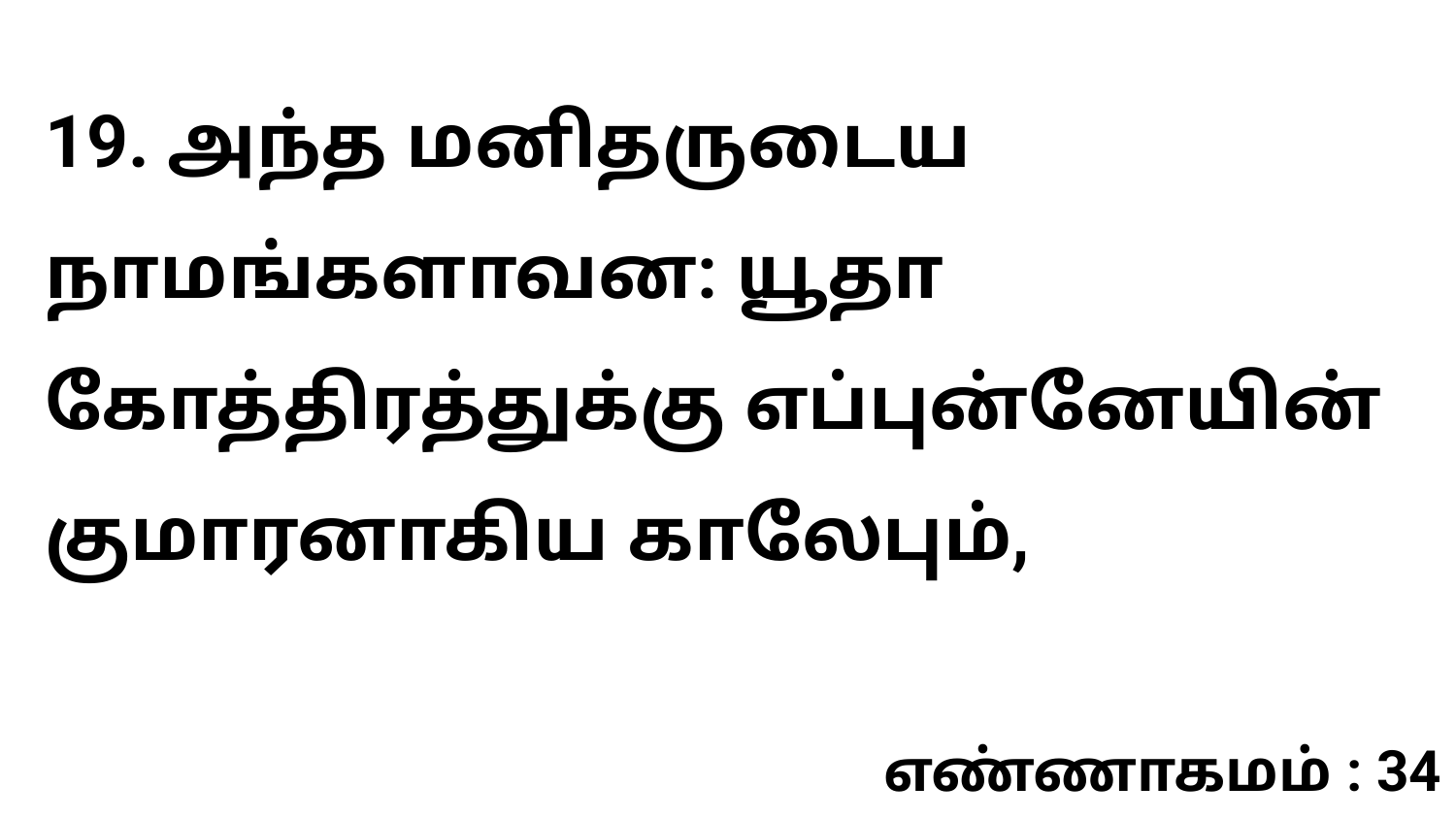

19. அந்த மனிதருடைய நாமங்களாவன: யூதா கோத்திரத்துக்கு எப்புன்னேயின் குமாரனாகிய காலேபும்,
எண்ணாகமம் : 34